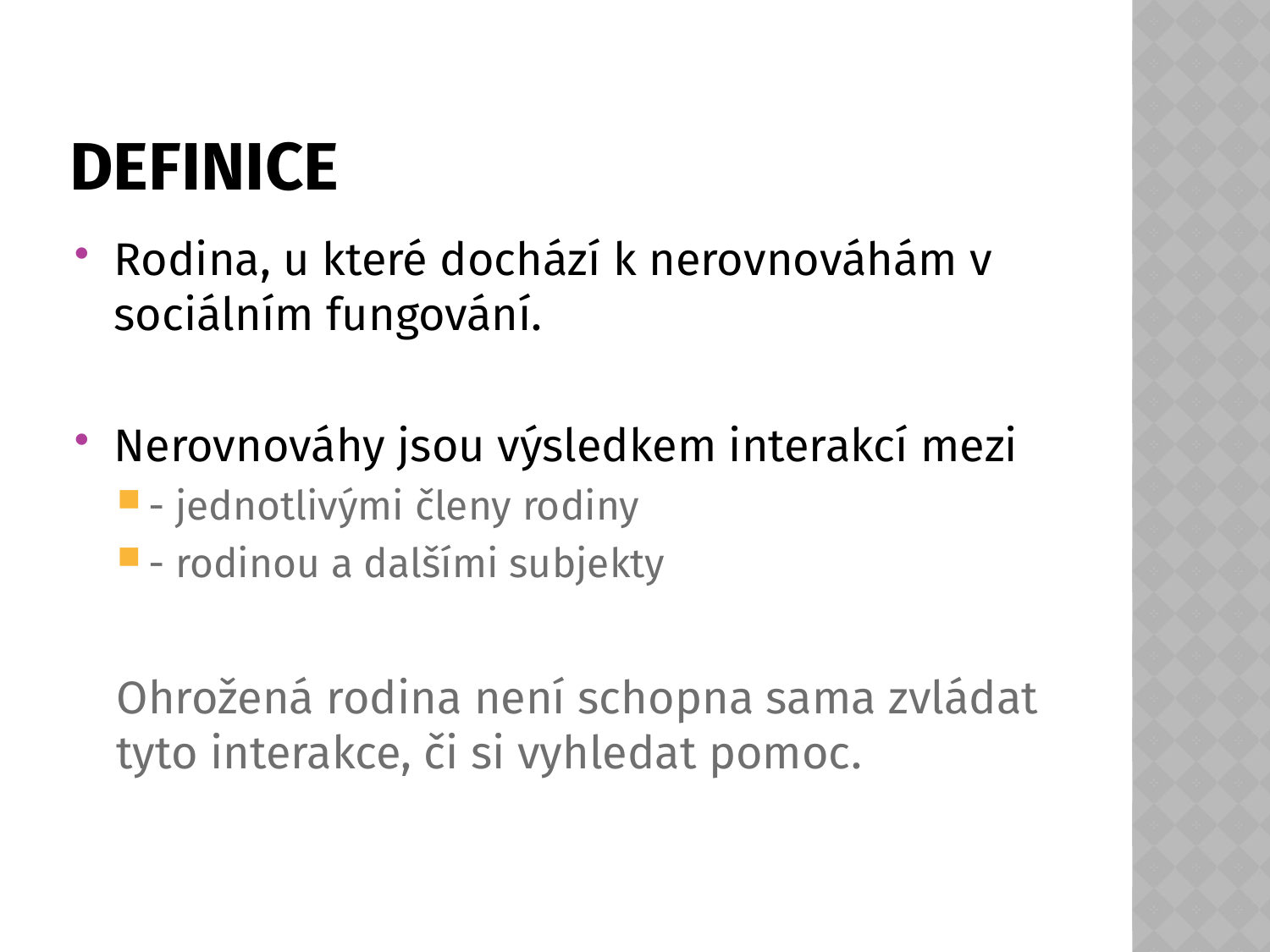

# Definice
Rodina, u které dochází k nerovnováhám v sociálním fungování.

Nerovnováhy jsou výsledkem interakcí mezi
- jednotlivými členy rodiny
- rodinou a dalšími subjekty

Ohrožená rodina není schopna sama zvládat tyto interakce, či si vyhledat pomoc.